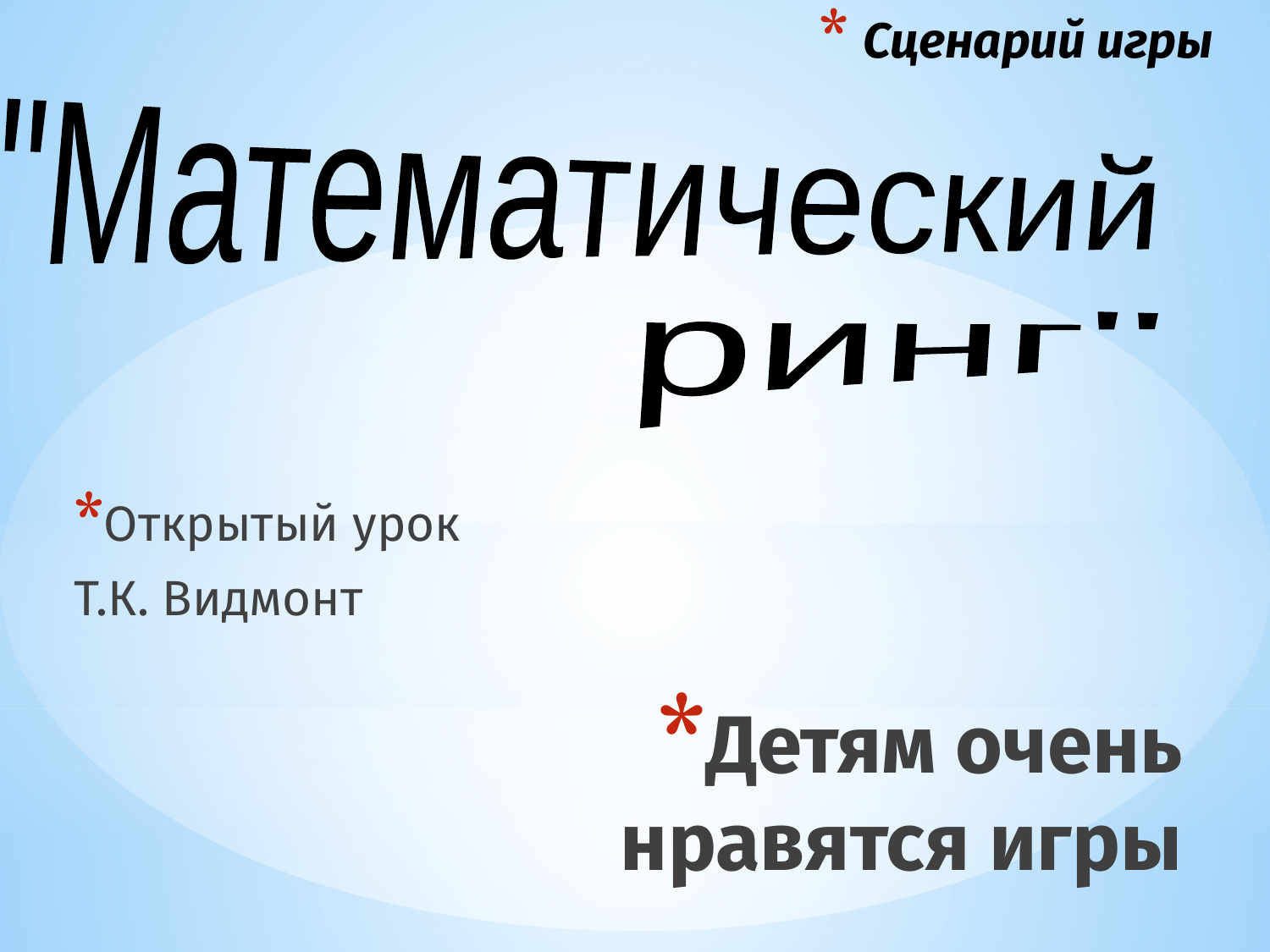

# Сценарий игры
"Математический
ринг"
Открытый урок
Т.К. Видмонт
Детям очень нравятся игры